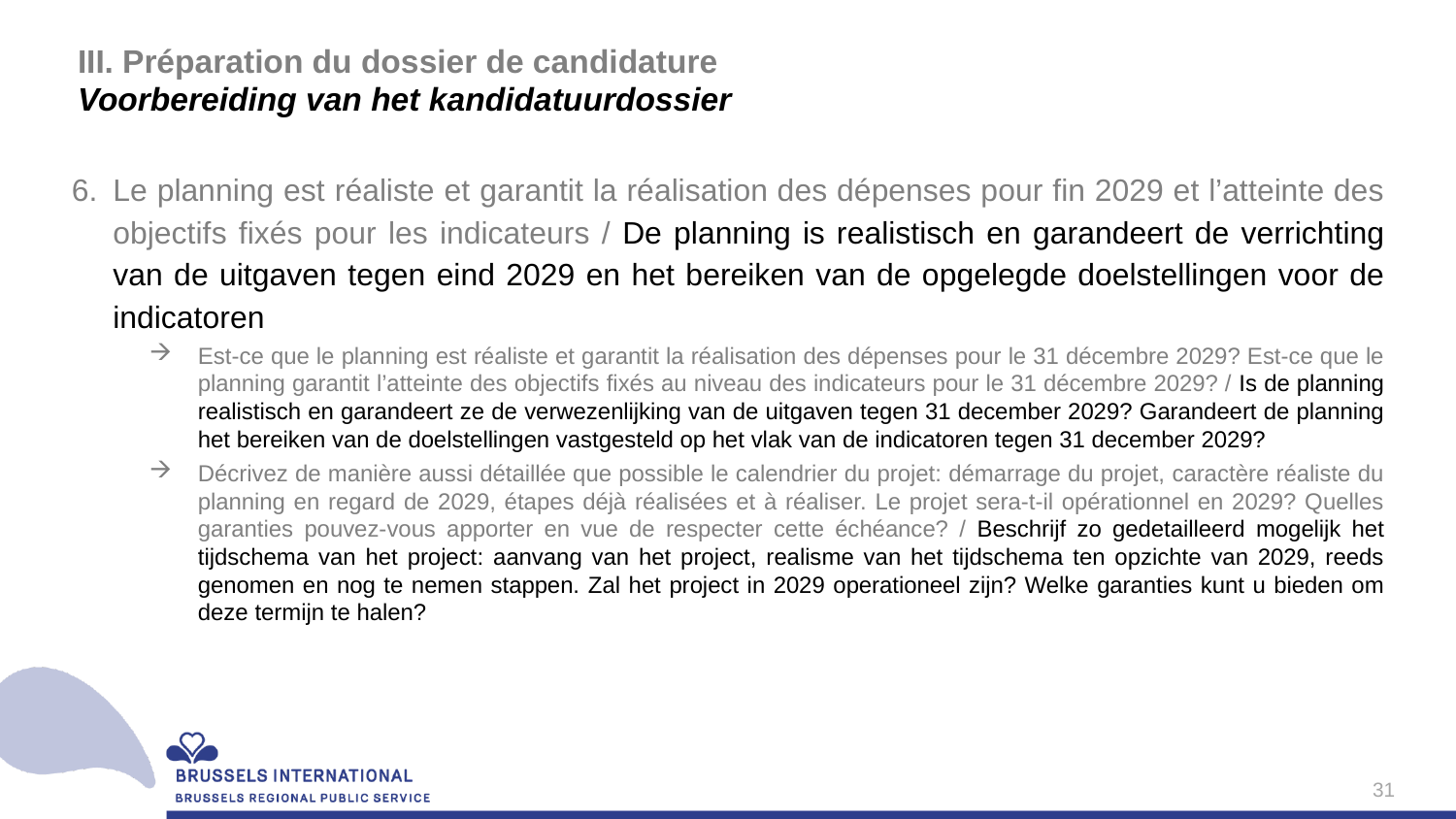

# III. Préparation du dossier de candidature Voorbereiding van het kandidatuurdossier
Le planning est réaliste et garantit la réalisation des dépenses pour fin 2029 et l’atteinte des objectifs fixés pour les indicateurs / De planning is realistisch en garandeert de verrichting van de uitgaven tegen eind 2029 en het bereiken van de opgelegde doelstellingen voor de indicatoren
Est-ce que le planning est réaliste et garantit la réalisation des dépenses pour le 31 décembre 2029? Est-ce que le planning garantit l’atteinte des objectifs fixés au niveau des indicateurs pour le 31 décembre 2029? / Is de planning realistisch en garandeert ze de verwezenlijking van de uitgaven tegen 31 december 2029? Garandeert de planning het bereiken van de doelstellingen vastgesteld op het vlak van de indicatoren tegen 31 december 2029?
Décrivez de manière aussi détaillée que possible le calendrier du projet: démarrage du projet, caractère réaliste du planning en regard de 2029, étapes déjà réalisées et à réaliser. Le projet sera-t-il opérationnel en 2029? Quelles garanties pouvez-vous apporter en vue de respecter cette échéance? / Beschrijf zo gedetailleerd mogelijk het tijdschema van het project: aanvang van het project, realisme van het tijdschema ten opzichte van 2029, reeds genomen en nog te nemen stappen. Zal het project in 2029 operationeel zijn? Welke garanties kunt u bieden om deze termijn te halen?